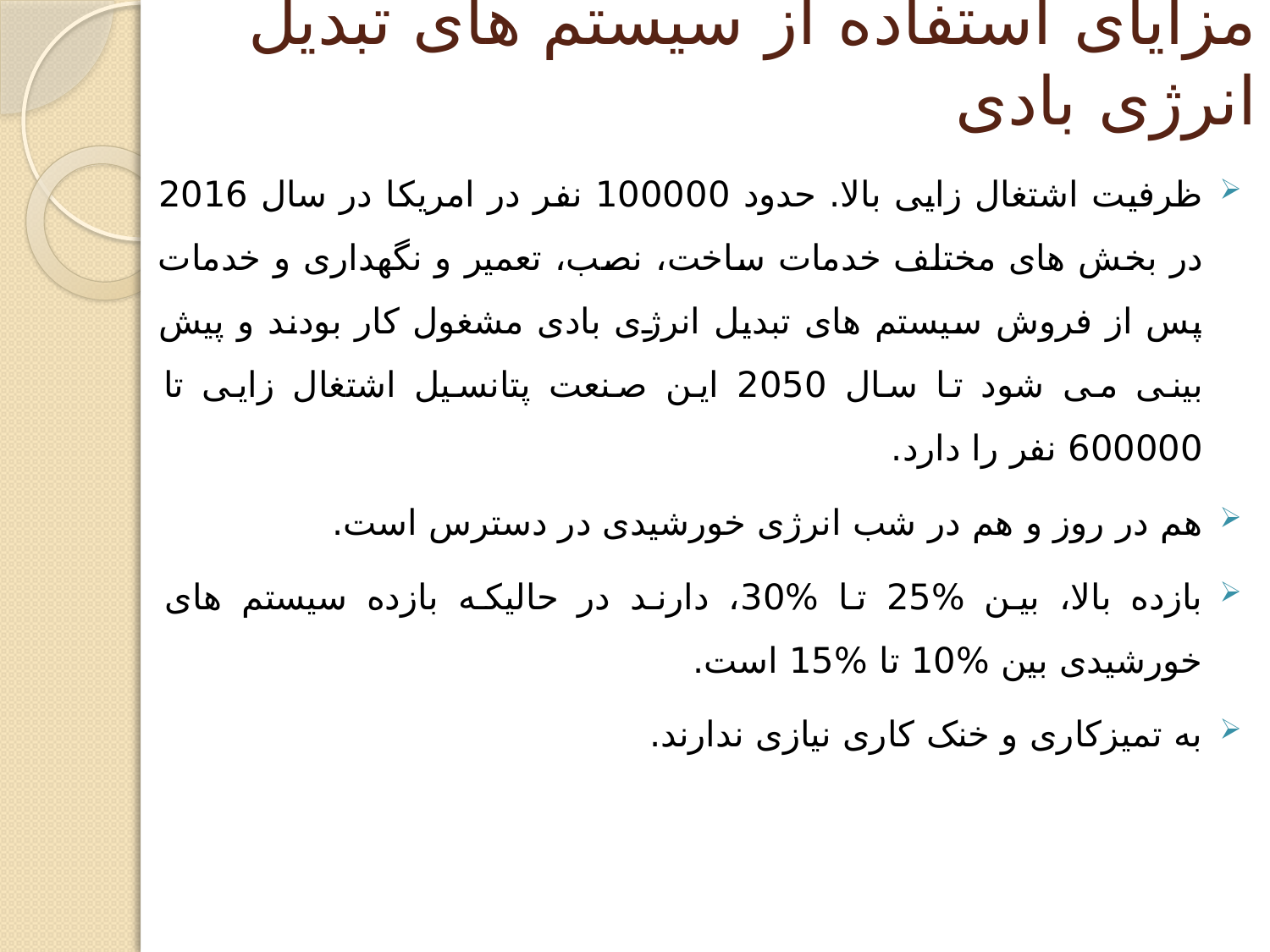

# مزایای استفاده از سیستم های تبدیل انرژی بادی

ظرفیت اشتغال زایی بالا. حدود 100000 نفر در امریکا در سال 2016 در بخش های مختلف خدمات ساخت، نصب، تعمیر و نگهداری و خدمات پس از فروش سیستم های تبدیل انرژی بادی مشغول کار بودند و پیش بینی می شود تا سال 2050 این صنعت پتانسیل اشتغال زایی تا 600000 نفر را دارد.
هم در روز و هم در شب انرژی خورشیدی در دسترس است.
بازده بالا، بین %25 تا %30، دارند در حالیکه بازده سیستم های خورشیدی بین %10 تا %15 است.
به تمیزکاری و خنک کاری نیازی ندارند.